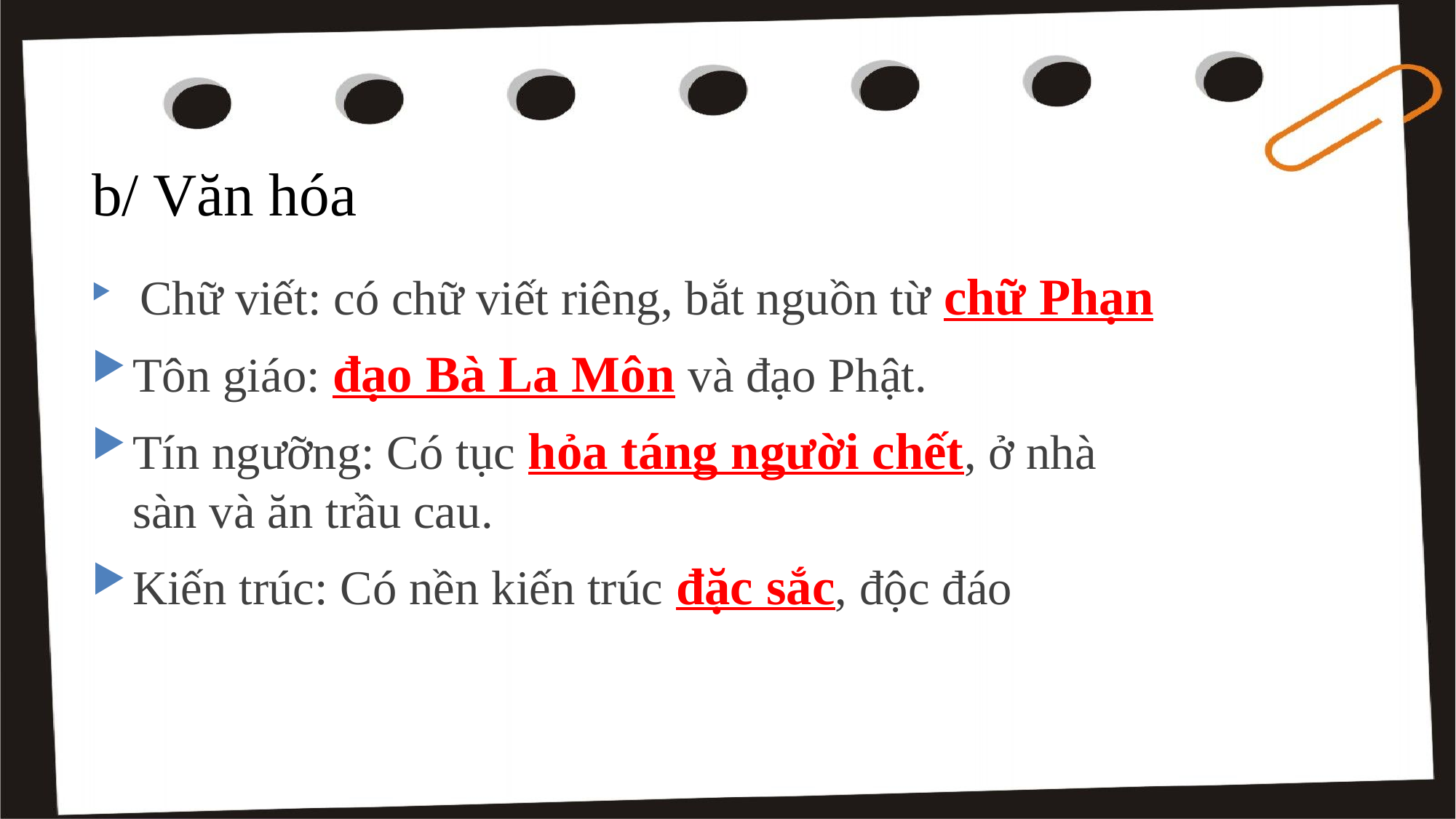

# b/ Văn hóa
 Chữ viết: có chữ viết riêng, bắt nguồn từ chữ Phạn
Tôn giáo: đạo Bà La Môn và đạo Phật.
Tín ngưỡng: Có tục hỏa táng người chết, ở nhà sàn và ăn trầu cau.
Kiến trúc: Có nền kiến trúc đặc sắc, độc đáo